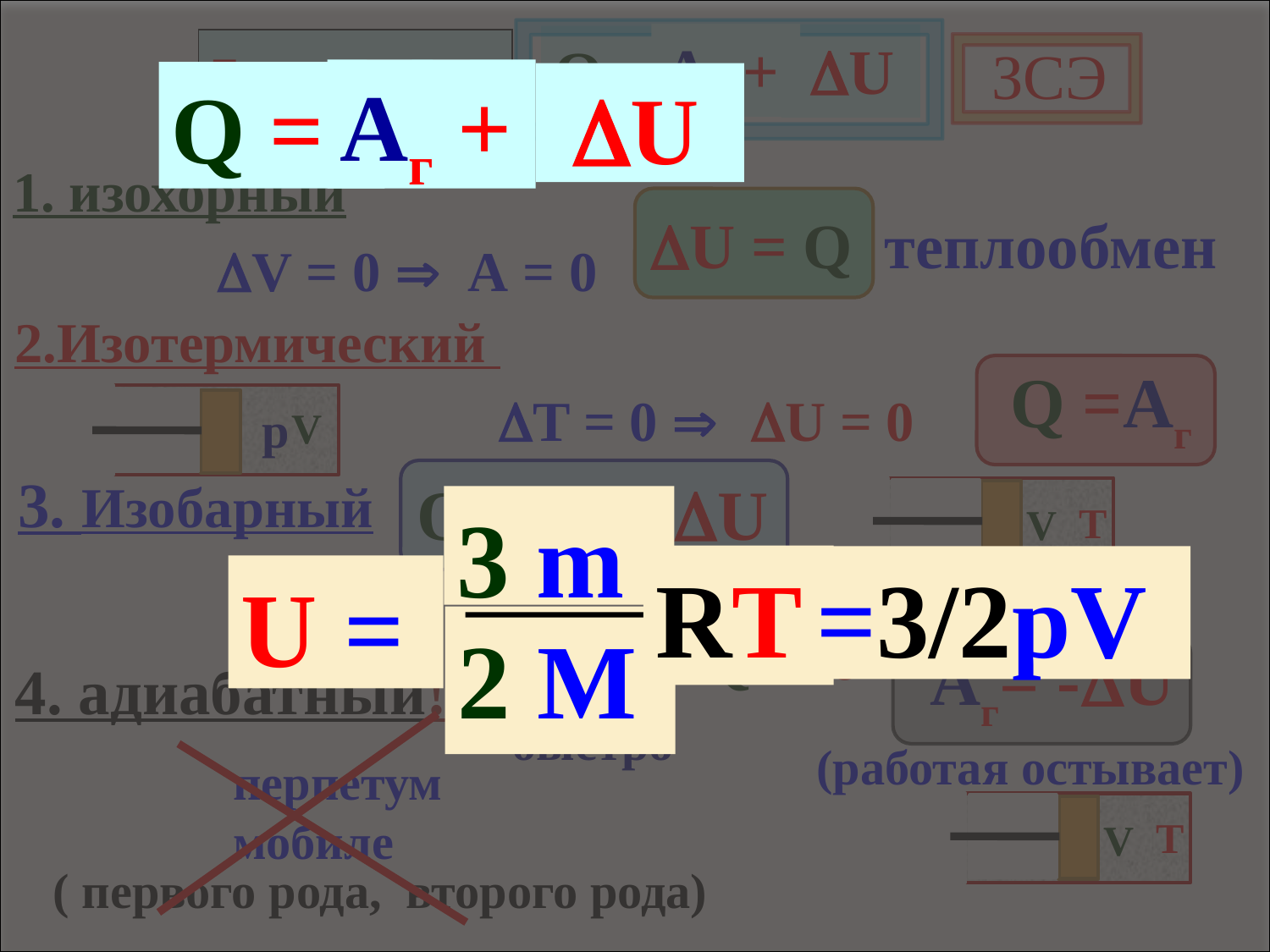

3 m
2 M

RT
=3/2pV
U =
Aг +
Q =
 ΔU

Aг +
 ΔU
Q =
I з-н Т.Д.
ЗСЭ

1. изохорный

ΔU = Q  теплообмен
ΔV = 0 ⇒
A = 0
2.Изотермический

Q =Aг
ΔT = 0 ⇒
ΔU = 0

p
V

3. Изобарный

Q =Aг + ΔU

T
V

  Aг= -ΔU
4. адиабатный!!!
 термос
Q = 0
 быстро
  (работая остывает)

перпетум
мобиле

T
V
   ( первого рода,  второго рода)